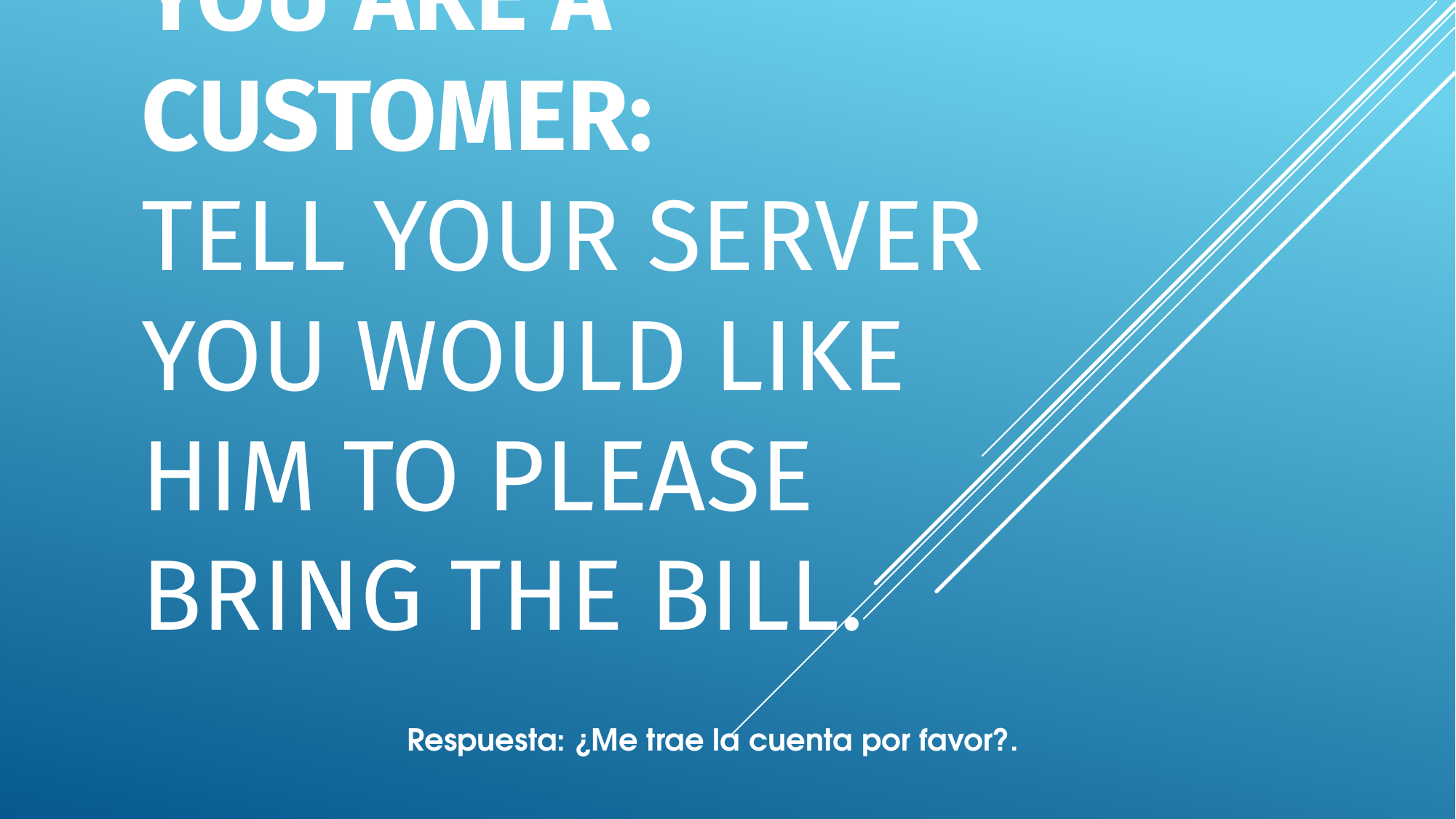

# You are a customer: Tell your server you would like him to please bring the bill.
Respuesta: ¿Me trae la cuenta por favor?.